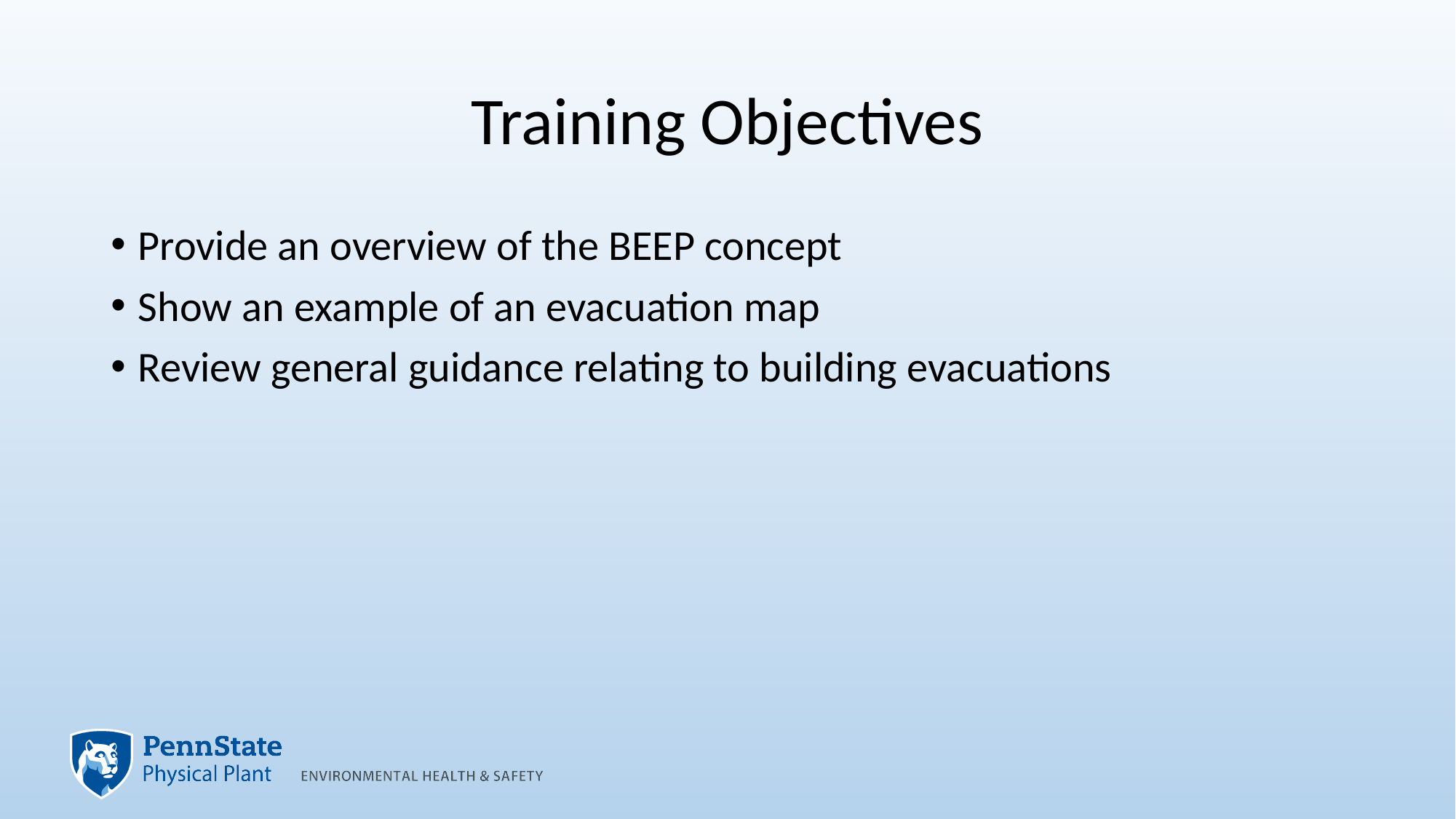

# Training Objectives
Provide an overview of the BEEP concept
Show an example of an evacuation map
Review general guidance relating to building evacuations